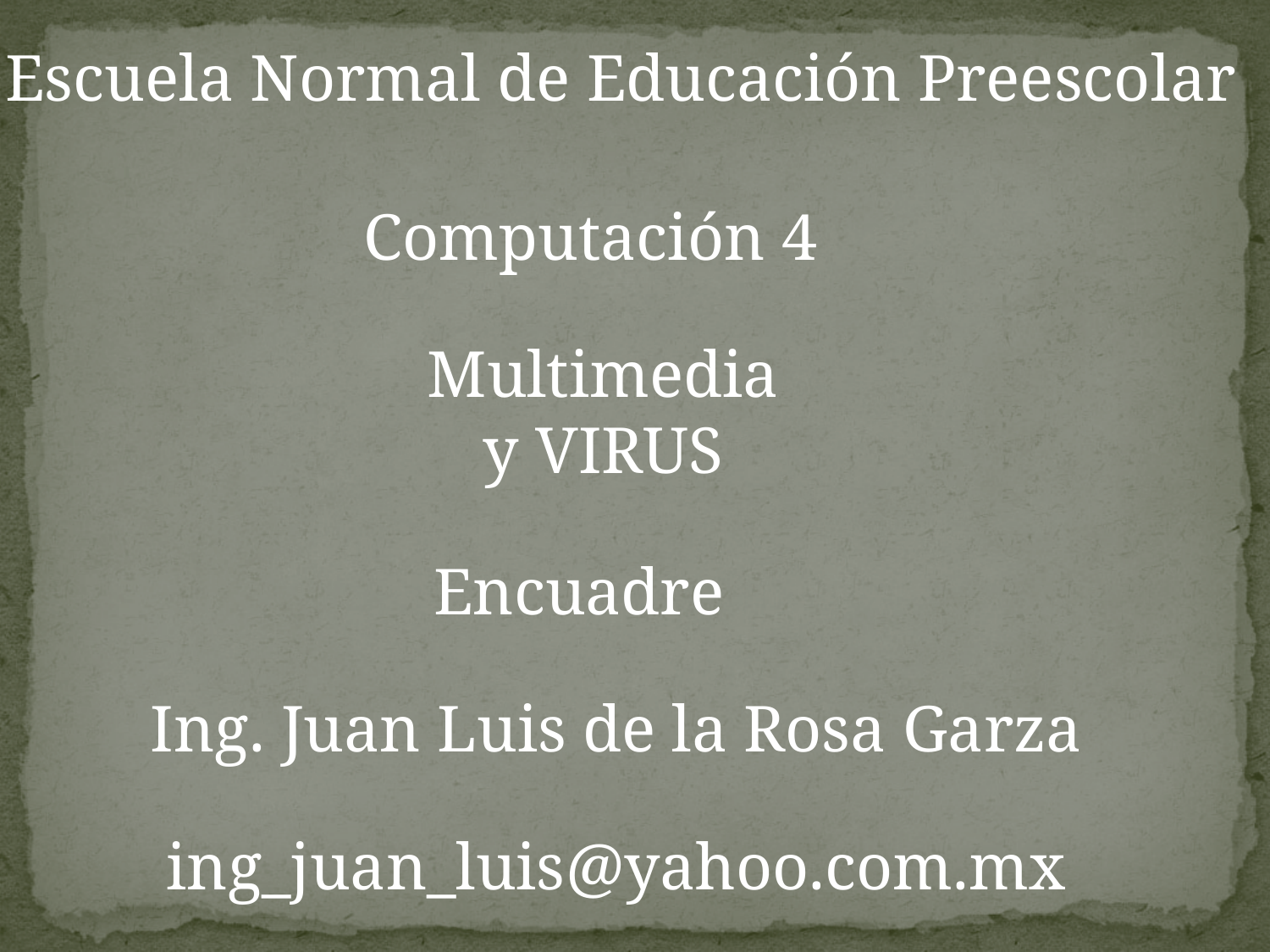

Escuela Normal de Educación Preescolar
Computación 4
Multimedia y VIRUS
Encuadre
Ing. Juan Luis de la Rosa Garza
ing_juan_luis@yahoo.com.mx